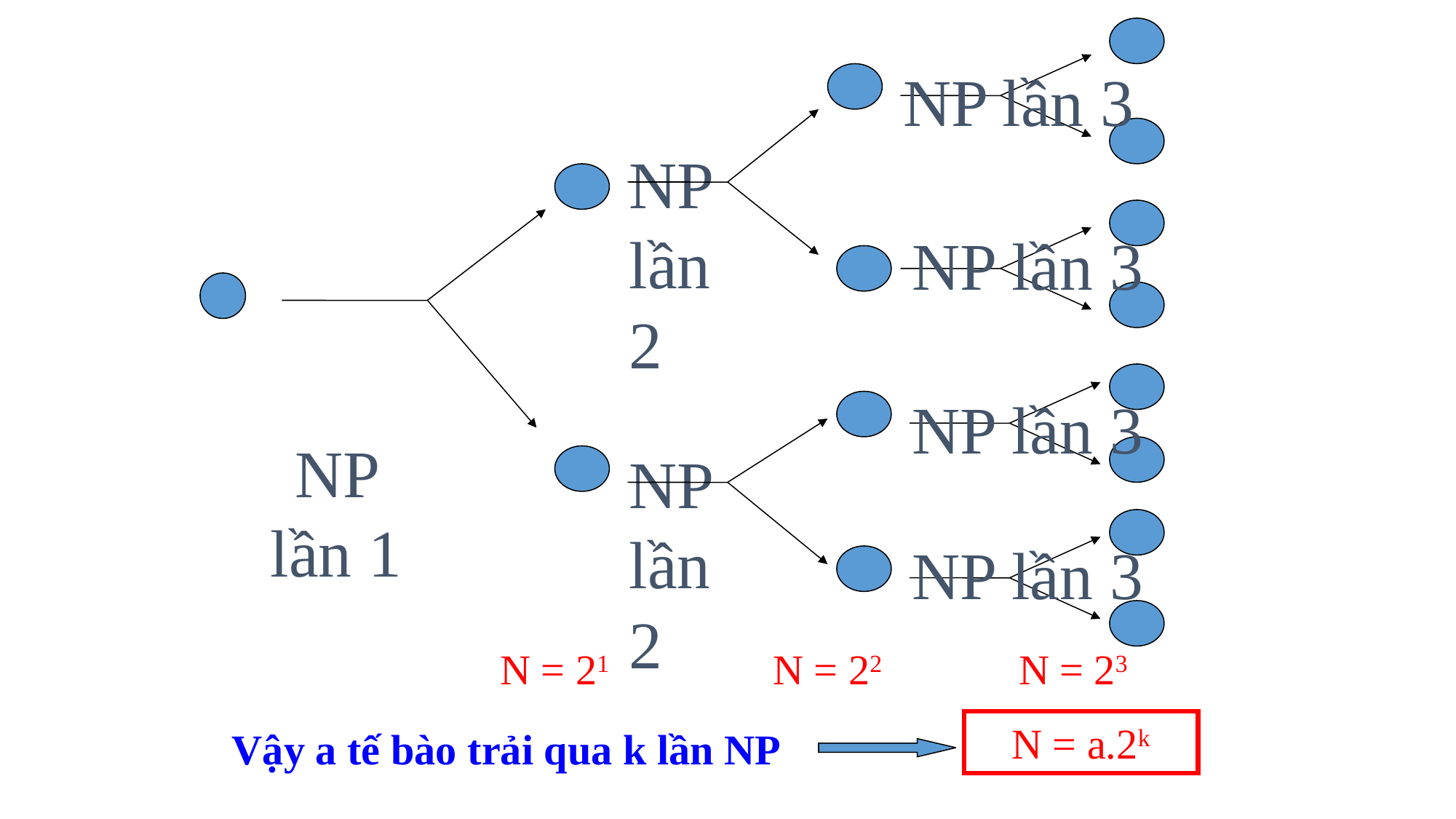

NP lần 3
NP lần 3
NP lần 3
NP lần 3

NP lần 2
NP lần 2

    NP lần 1

C = 21
N = 21
N = 22
N = 23
N = a.2k

Vậy a tế bào trải qua k lần NP